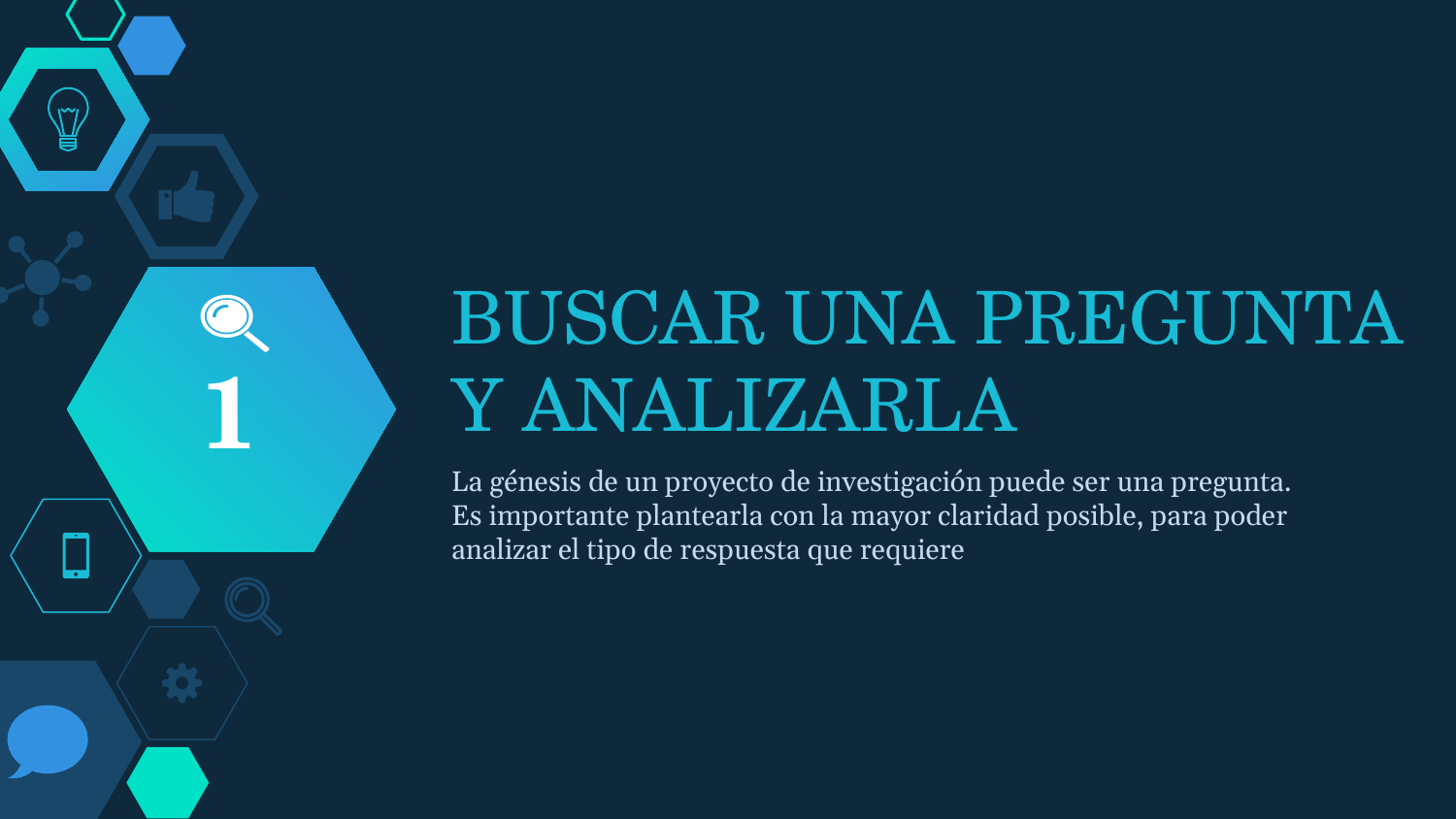

1
# BUSCAR UNA PREGUNTA Y ANALIZARLA

La génesis de un proyecto de investigación puede ser una pregunta. Es importante plantearla con la mayor claridad posible, para poder analizar el tipo de respuesta que requiere